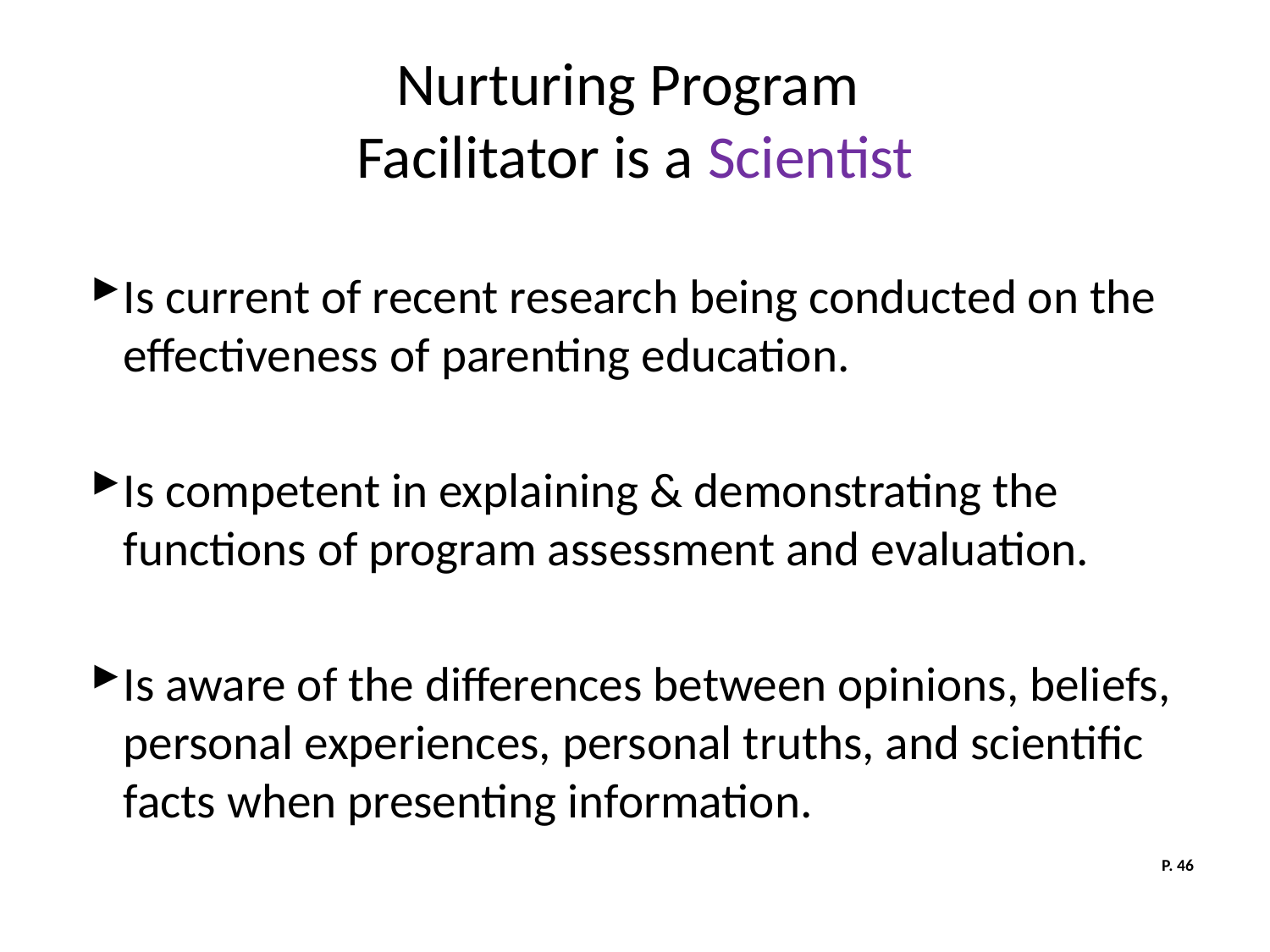

# Nurturing Program Facilitator is a Scientist
Is current of recent research being conducted on the effectiveness of parenting education.

Is competent in explaining & demonstrating the functions of program assessment and evaluation.

Is aware of the differences between opinions, beliefs, personal experiences, personal truths, and scientific facts when presenting information.

P. 46